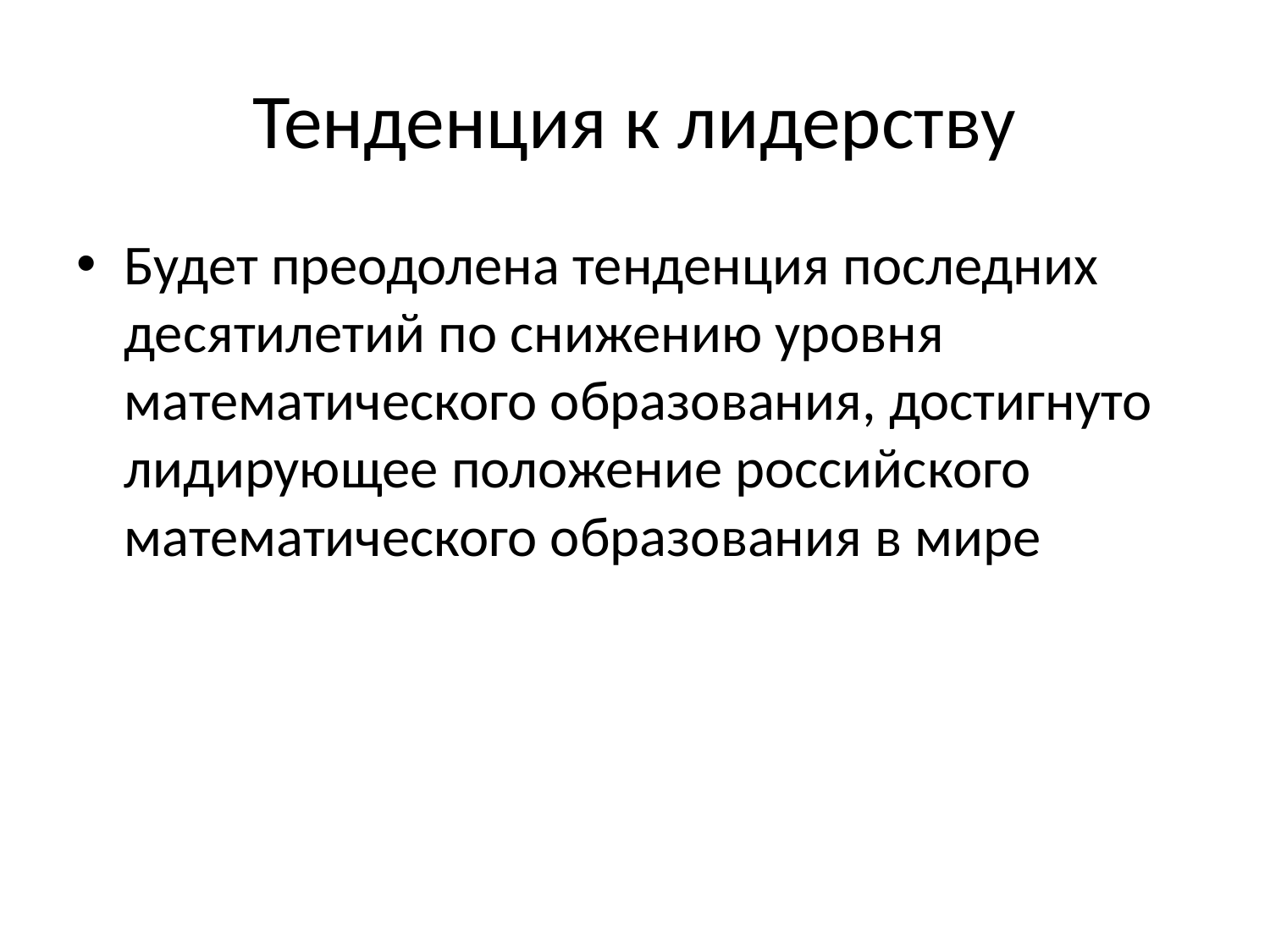

# Тенденция к лидерству
Будет преодолена тенденция последних десятилетий по снижению уровня математического образования, достигнуто лидирующее положение российского математического образования в мире